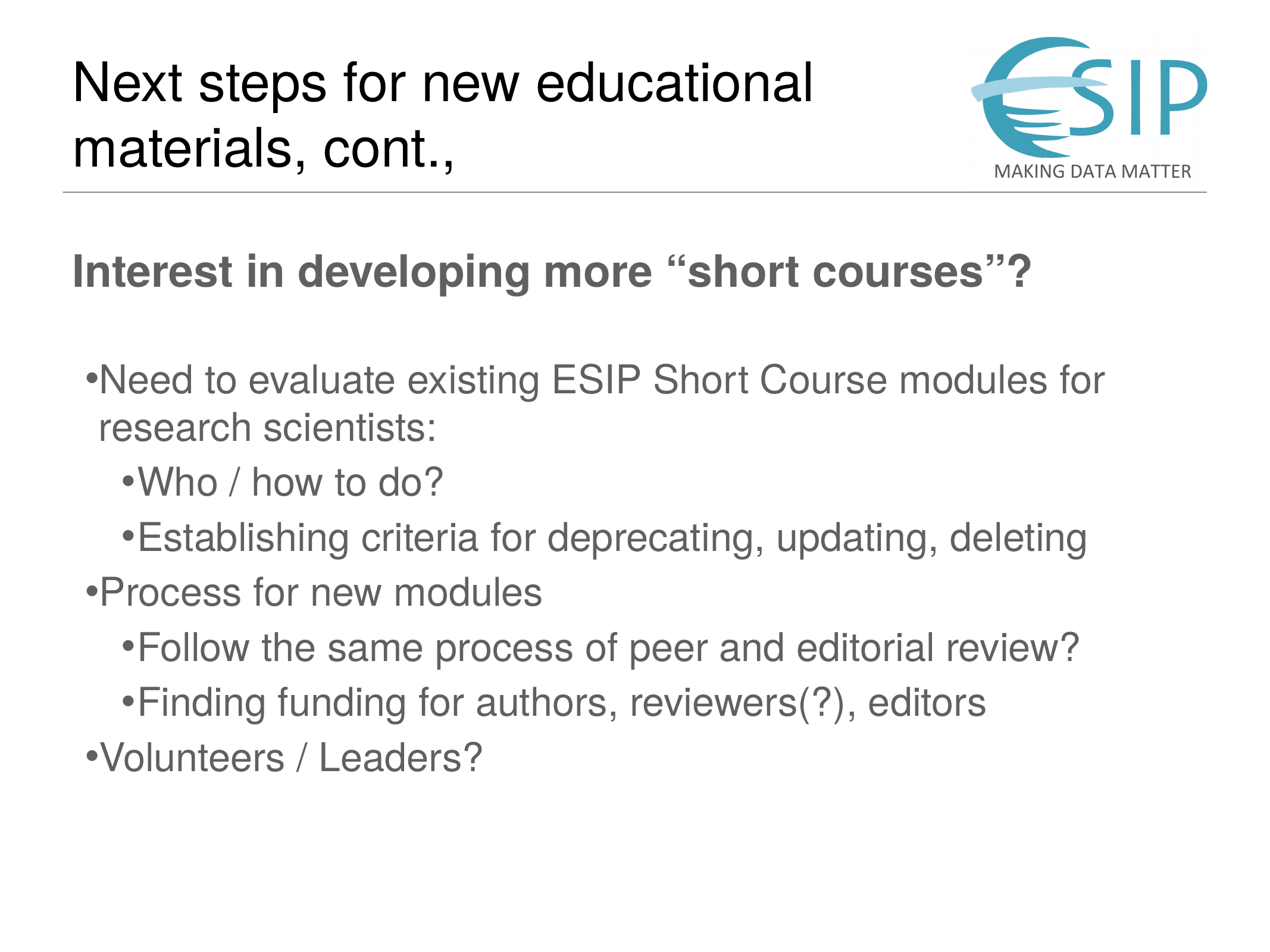

# Next steps for new educational materials, cont.,
Interest in developing more “short courses”?

Need to evaluate existing ESIP Short Course modules for research scientists:
Who / how to do?
Establishing criteria for deprecating, updating, deleting
Process for new modules
Follow the same process of peer and editorial review?
Finding funding for authors, reviewers(?), editors
Volunteers / Leaders?